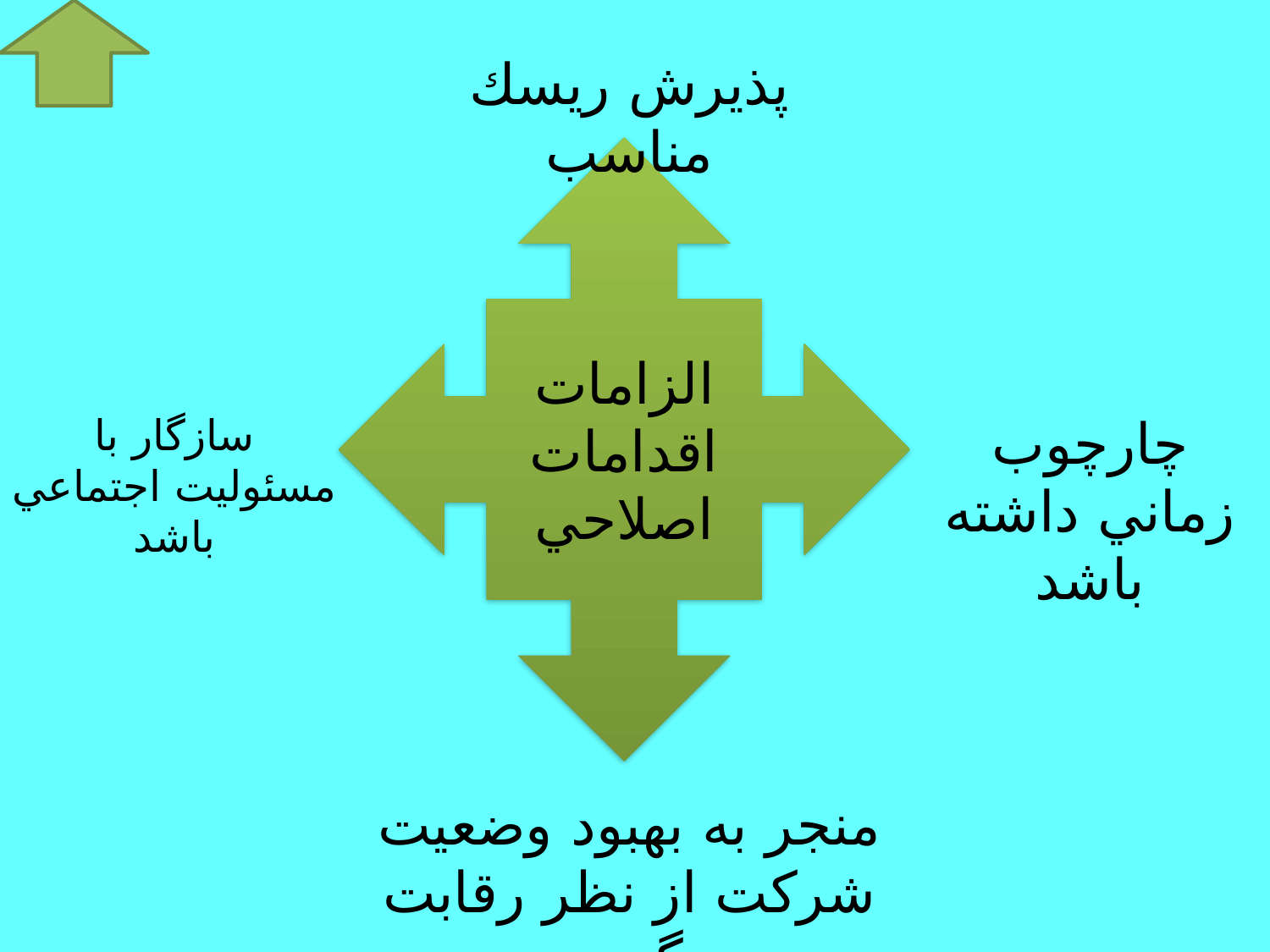

پذيرش ريسك مناسب
الزامات اقدامات اصلاحي
سازگار با مسئوليت اجتماعي باشد
چارچوب زماني داشته باشد
منجر به بهبود وضعيت شركت از نظر رقابت گردد